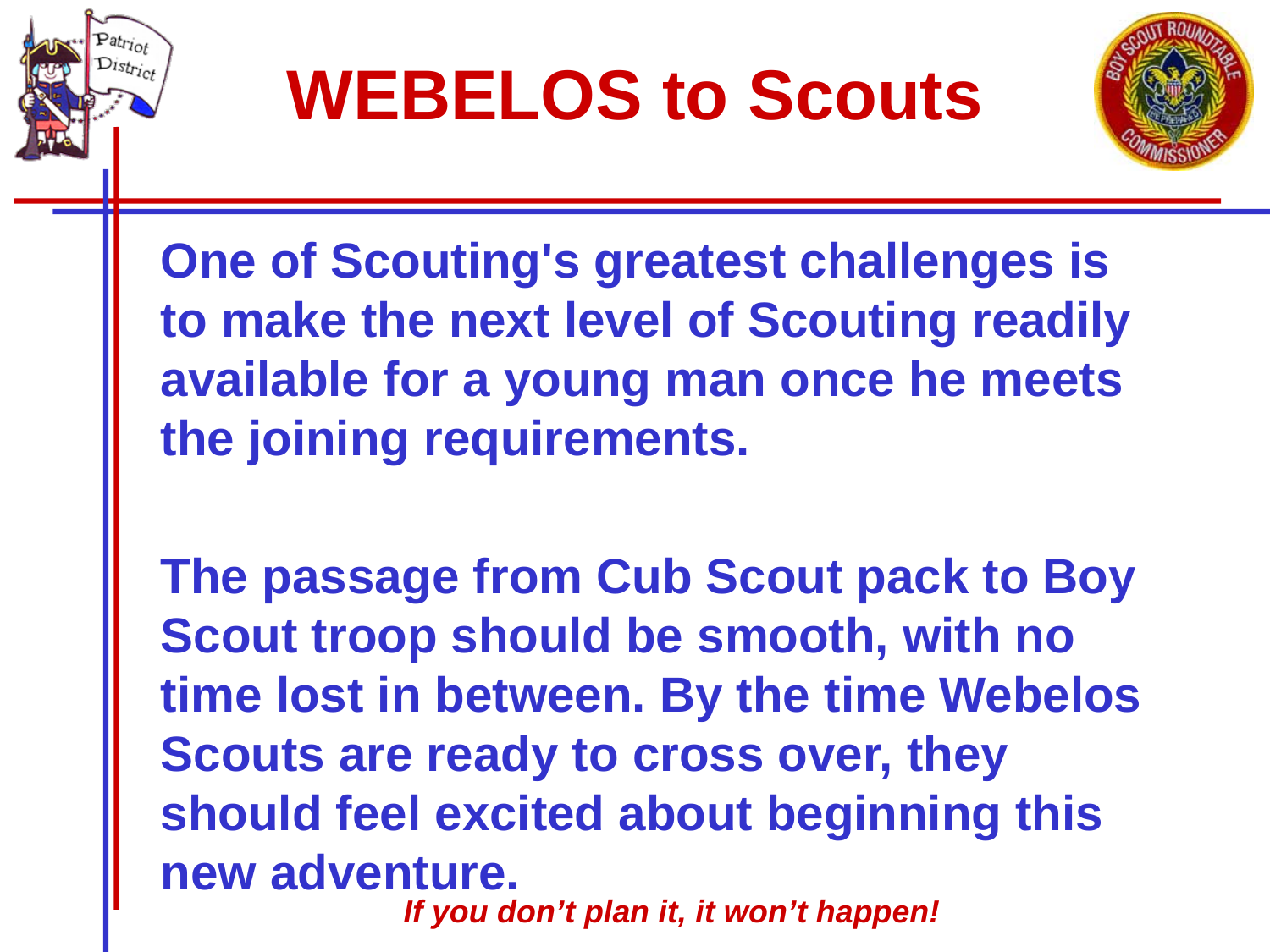

# WEBELOS to Scouts
One of Scouting's greatest challenges is to make the next level of Scouting readily available for a young man once he meets the joining requirements.

The passage from Cub Scout pack to Boy Scout troop should be smooth, with no time lost in between. By the time Webelos Scouts are ready to cross over, they should feel excited about beginning this new adventure.